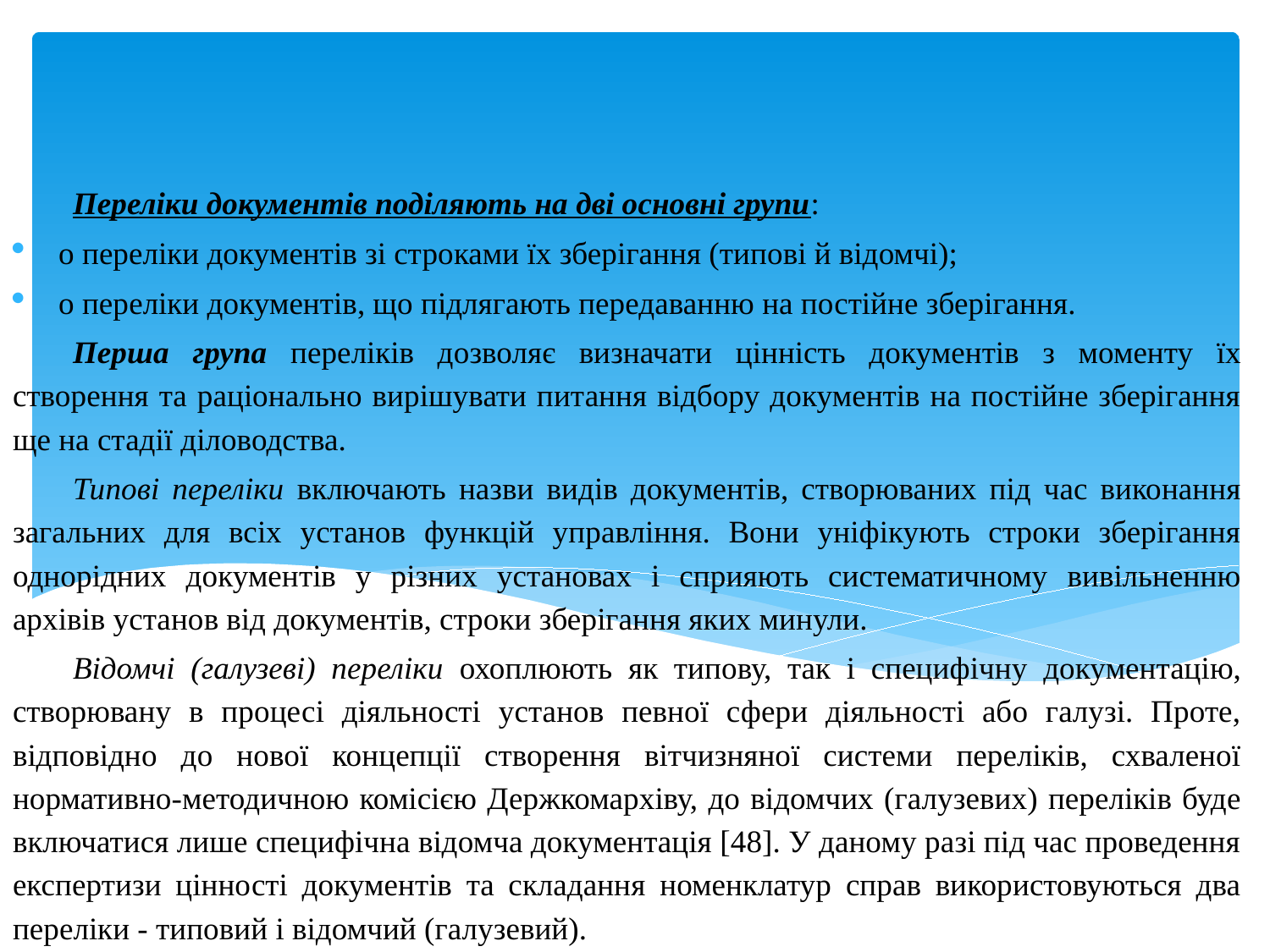

Переліки документів поділяють на дві основні групи:
o переліки документів зі строками їх зберігання (типові й відомчі);
o переліки документів, що підлягають передаванню на постійне зберігання.
Перша група переліків дозволяє визначати цінність документів з моменту їх створення та раціонально вирішувати питання відбору документів на постійне зберігання ще на стадії діловодства.
Типові переліки включають назви видів документів, створюваних під час виконання загальних для всіх установ функцій управління. Вони уніфікують строки зберігання однорідних документів у різних установах і сприяють систематичному вивільненню архівів установ від документів, строки зберігання яких минули.
Відомчі (галузеві) переліки охоплюють як типову, так і специфічну документацію, створювану в процесі діяльності установ певної сфери діяльності або галузі. Проте, відповідно до нової концепції створення вітчизняної системи переліків, схваленої нормативно-методичною комісією Держкомархіву, до відомчих (галузевих) переліків буде включатися лише специфічна відомча документація [48]. У даному разі під час проведення експертизи цінності документів та складання номенклатур справ використовуються два переліки - типовий і відомчий (галузевий).